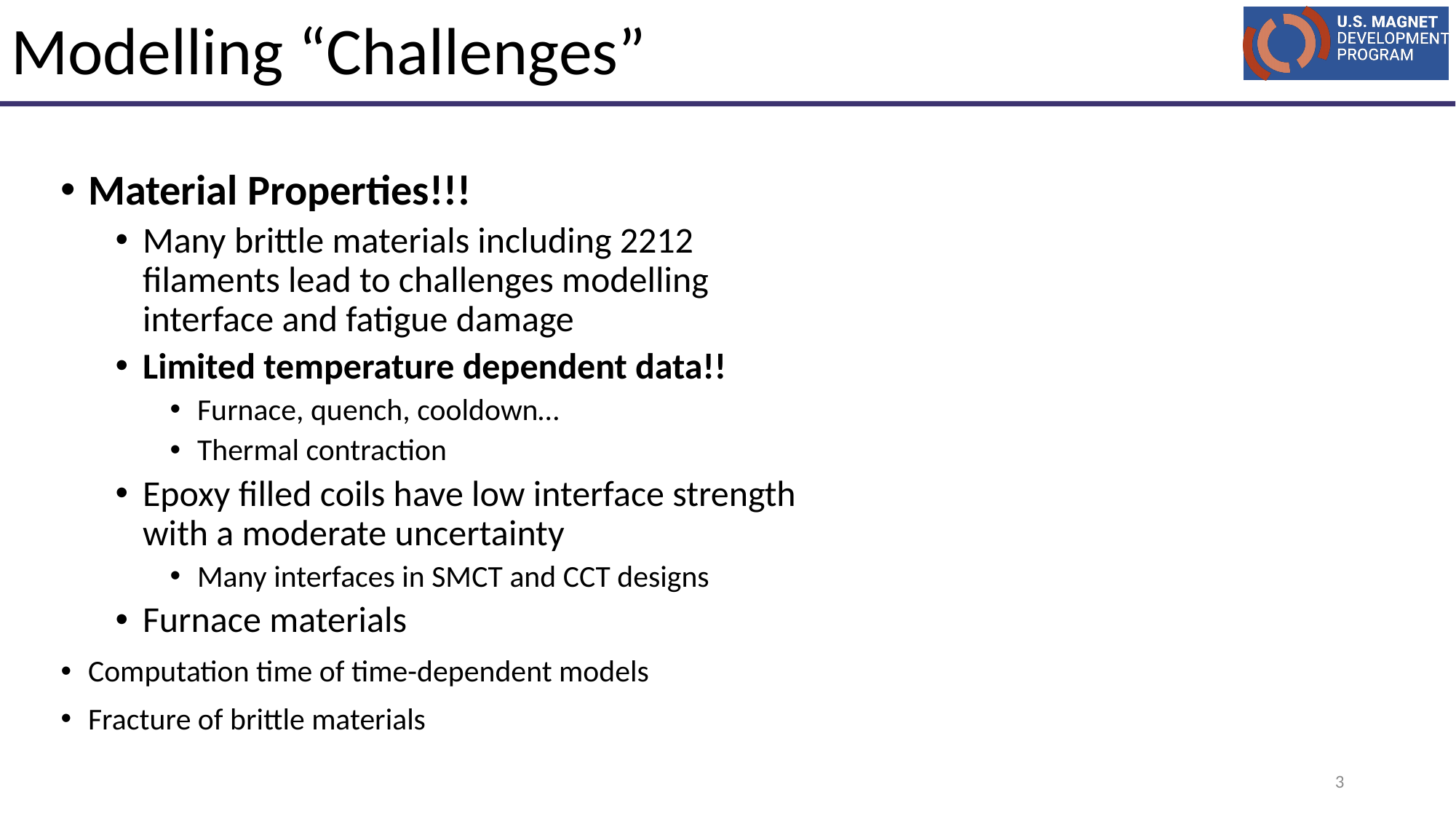

# Modelling “Challenges”
Material Properties!!!
Many brittle materials including 2212 filaments lead to challenges modelling interface and fatigue damage
Limited temperature dependent data!!
Furnace, quench, cooldown…
Thermal contraction
Epoxy filled coils have low interface strength with a moderate uncertainty
Many interfaces in SMCT and CCT designs
Furnace materials
Computation time of time-dependent models
Fracture of brittle materials

3